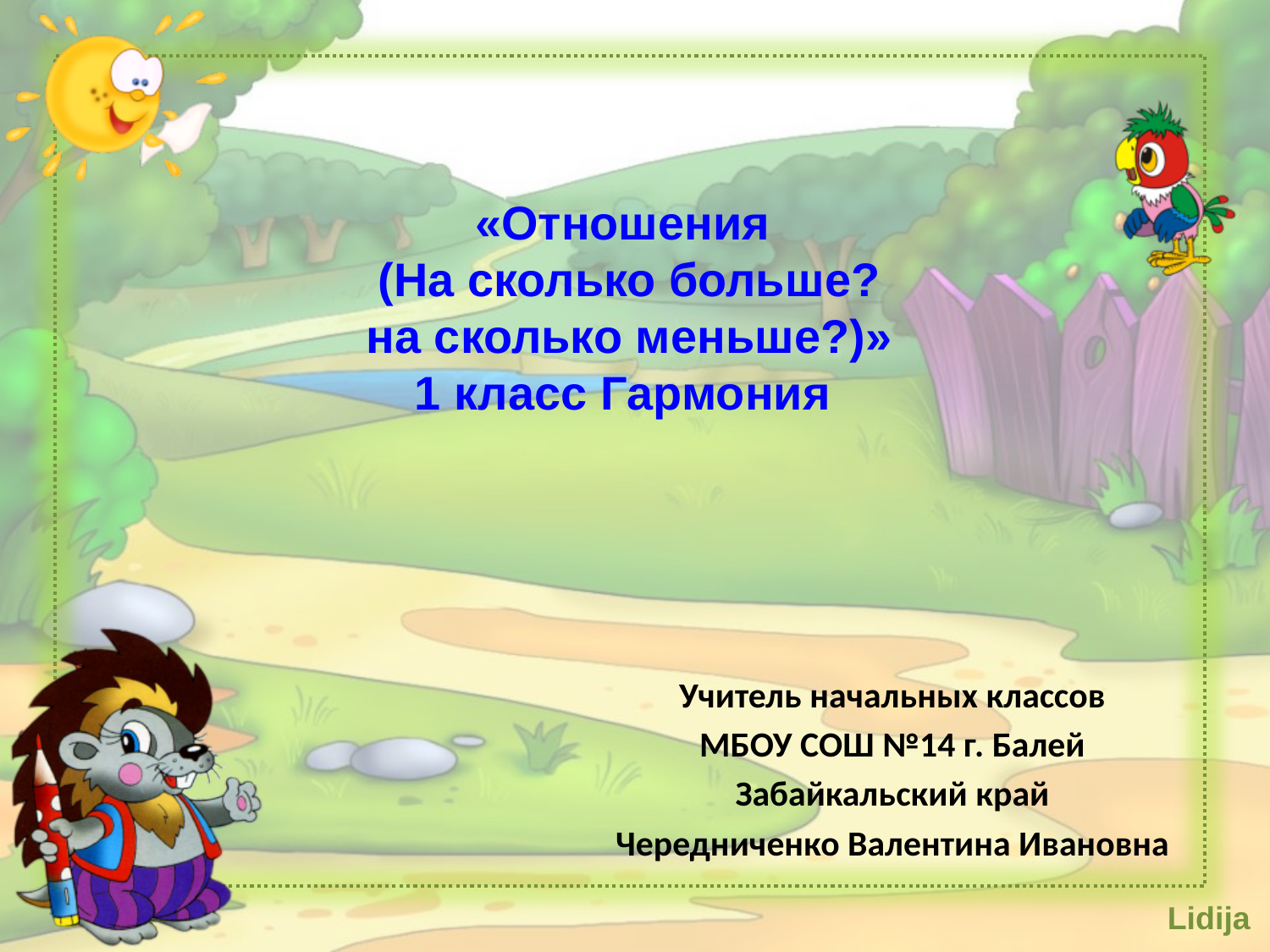

«Отношения
(На сколько больше?
на сколько меньше?)»
1 класс Гармония
Учитель начальных классов
МБОУ СОШ №14 г. Балей
Забайкальский край
Чередниченко Валентина Ивановна